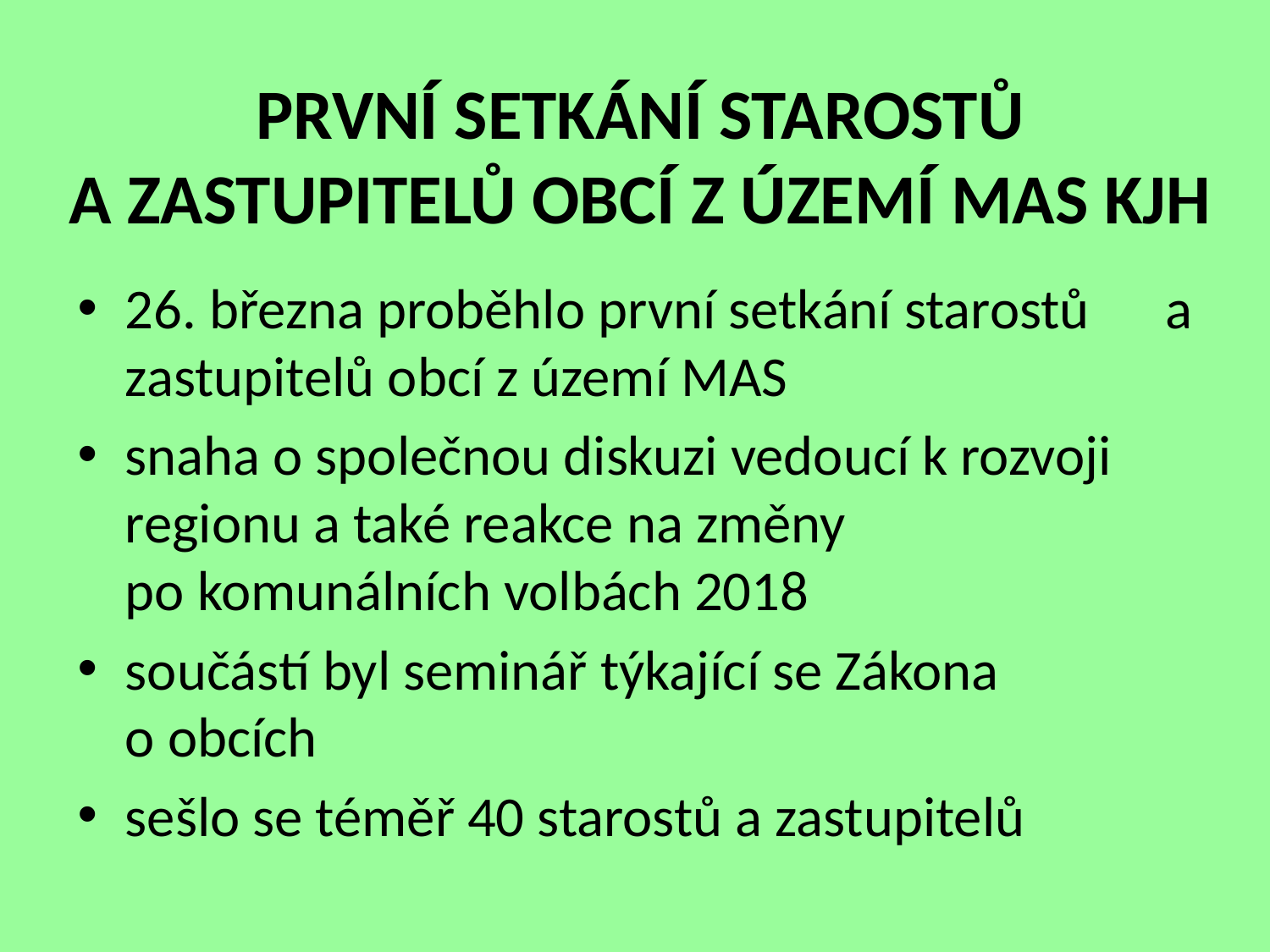

PRVNÍ SETKÁNÍ STAROSTŮ
A ZASTUPITELŮ OBCÍ Z ÚZEMÍ MAS KJH
26. března proběhlo první setkání starostů      a zastupitelů obcí z území MAS
snaha o společnou diskuzi vedoucí k rozvoji regionu a také reakce na změny                       po komunálních volbách 2018
součástí byl seminář týkající se Zákona              o obcích
sešlo se téměř 40 starostů a zastupitelů